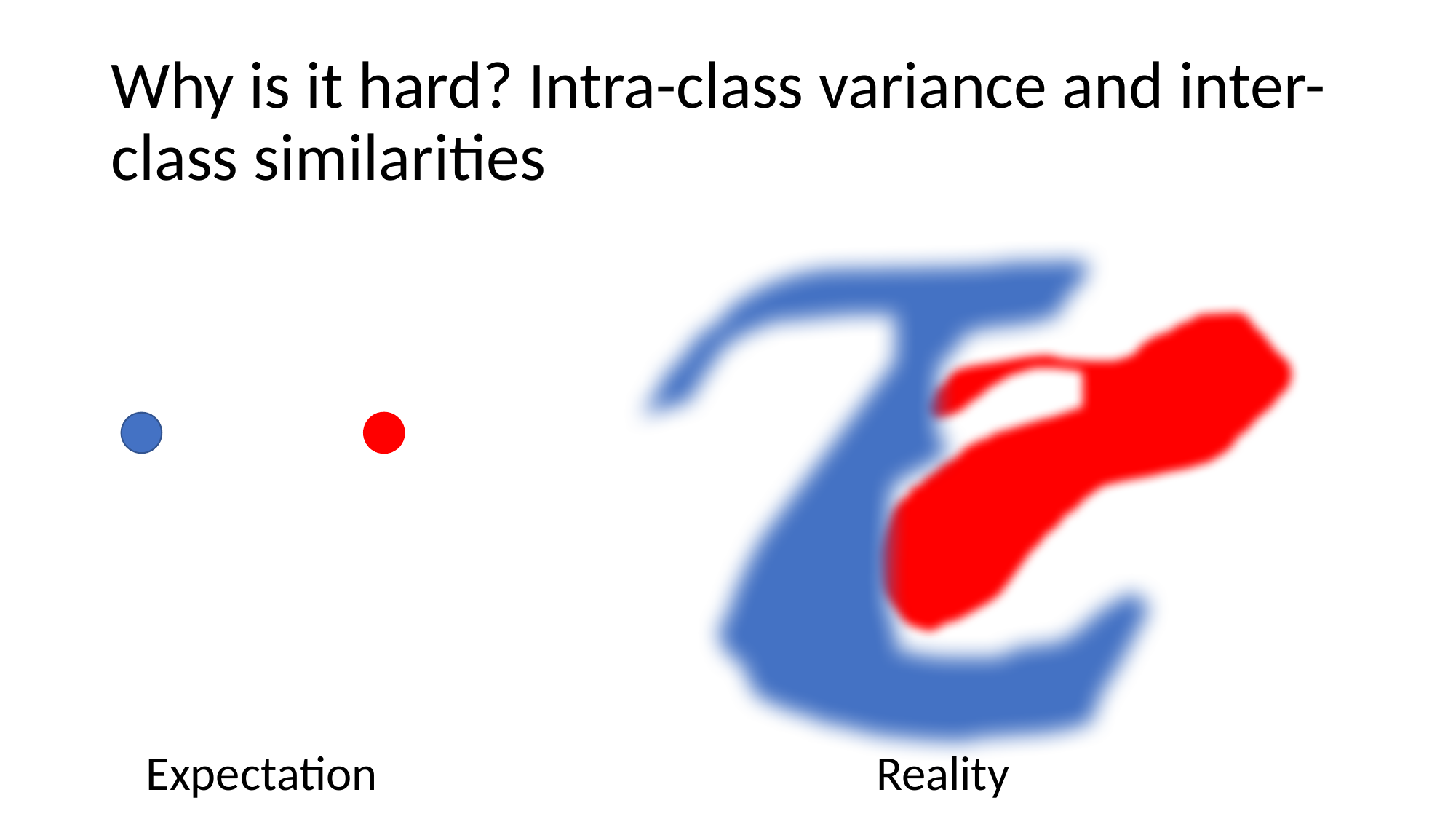

# Why is it hard? Intra-class variance and inter-class similarities

Reality
Expectation